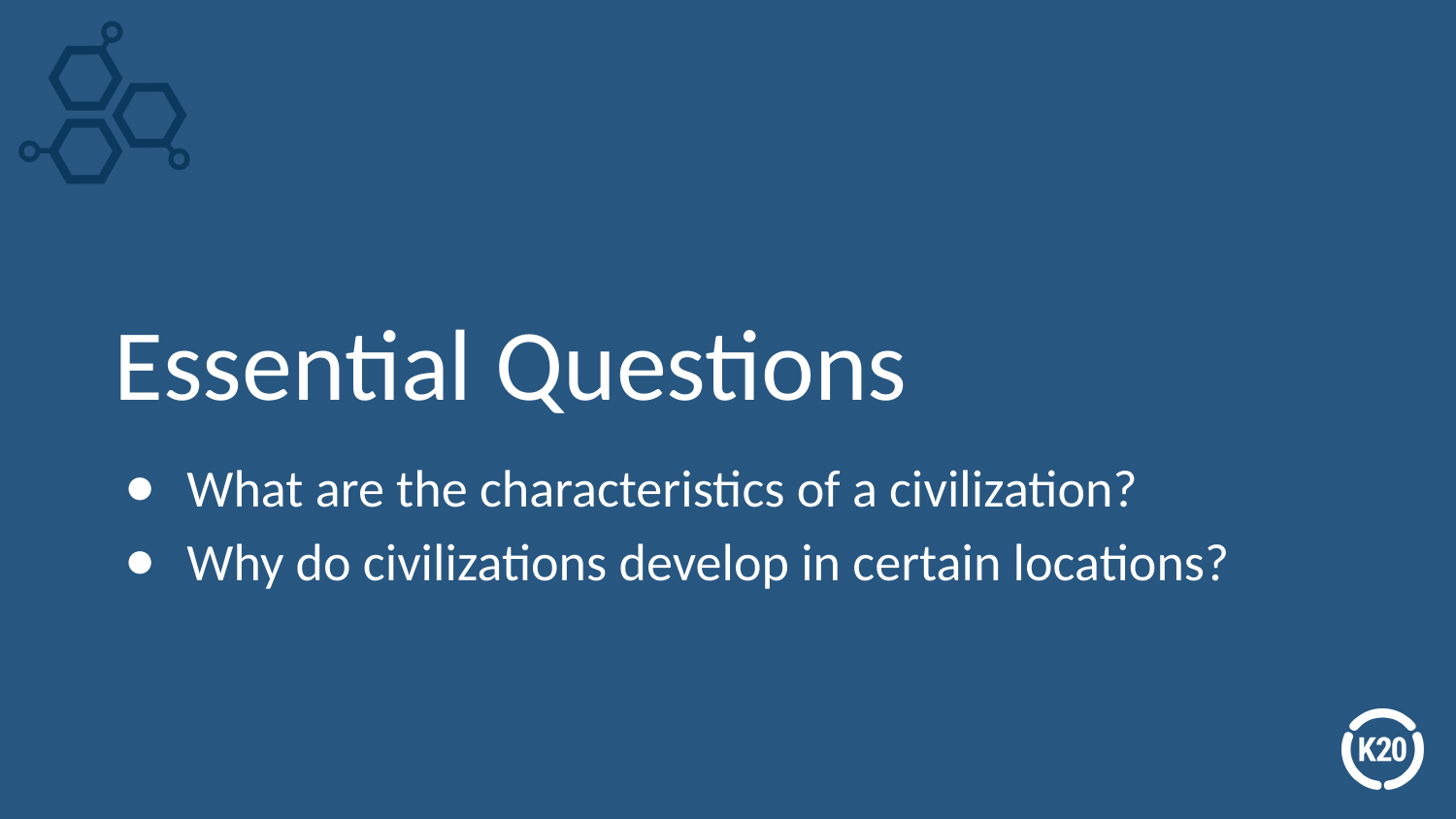

# Essential Questions
What are the characteristics of a civilization?
Why do civilizations develop in certain locations?